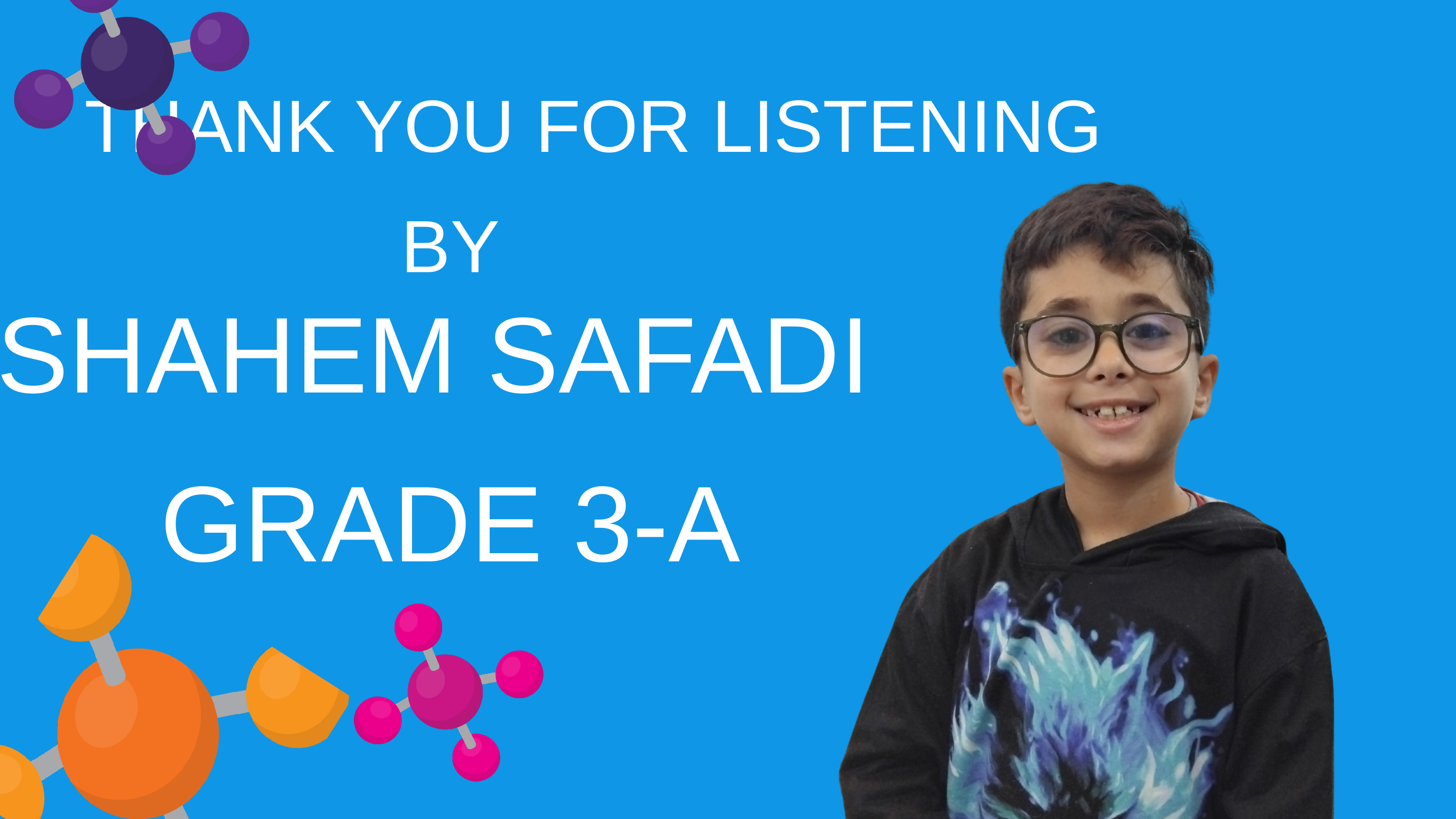

THANK YOU FOR LISTENING
BY
SHAHEM SAFADI
GRADE 3-A